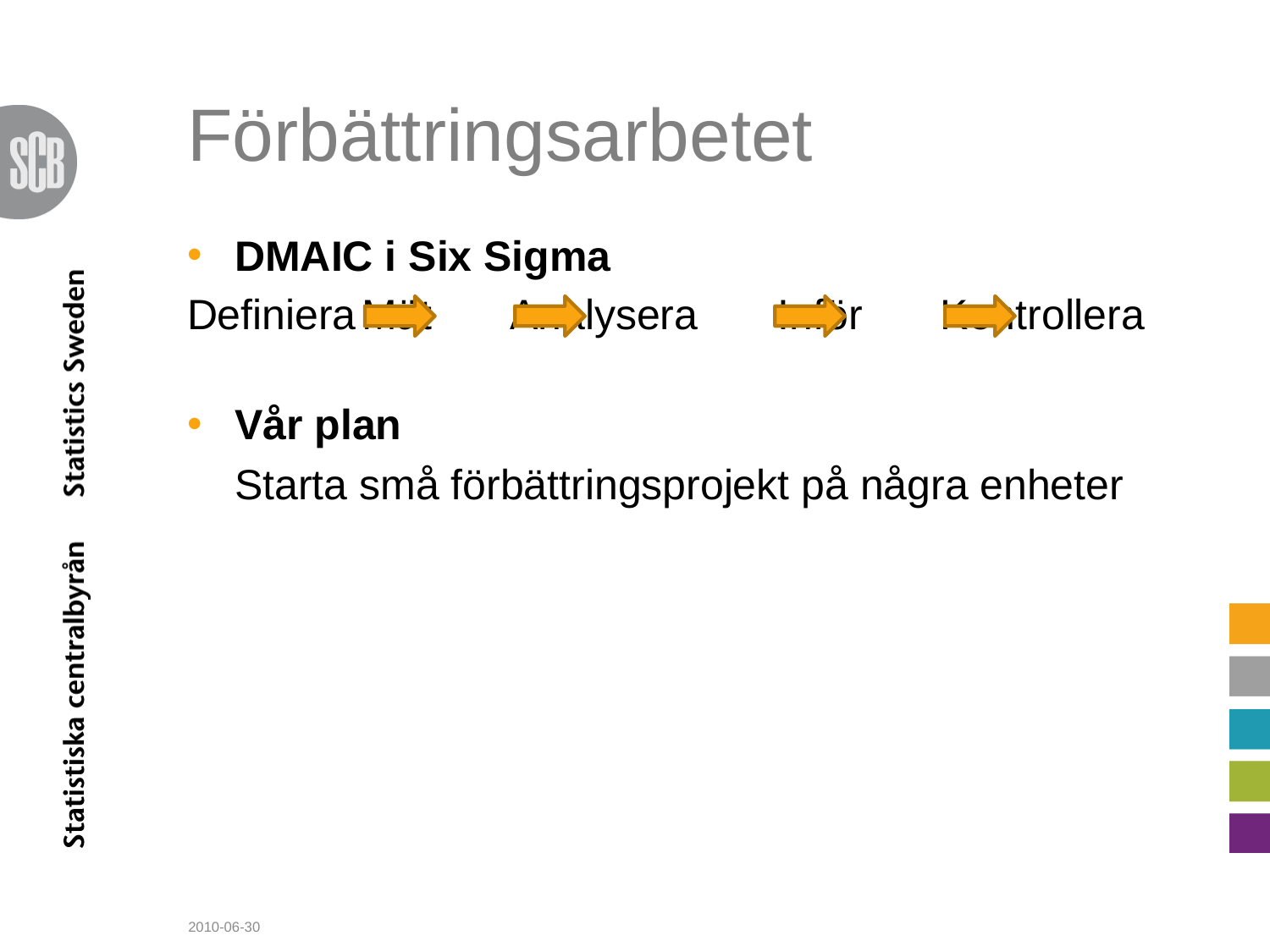

# Förbättringsarbetet
DMAIC i Six Sigma
Definiera	Mät	  Analysera	   Inför	      Kontrollera
Vår plan
	Starta små förbättringsprojekt på några enheter

2010-06-30